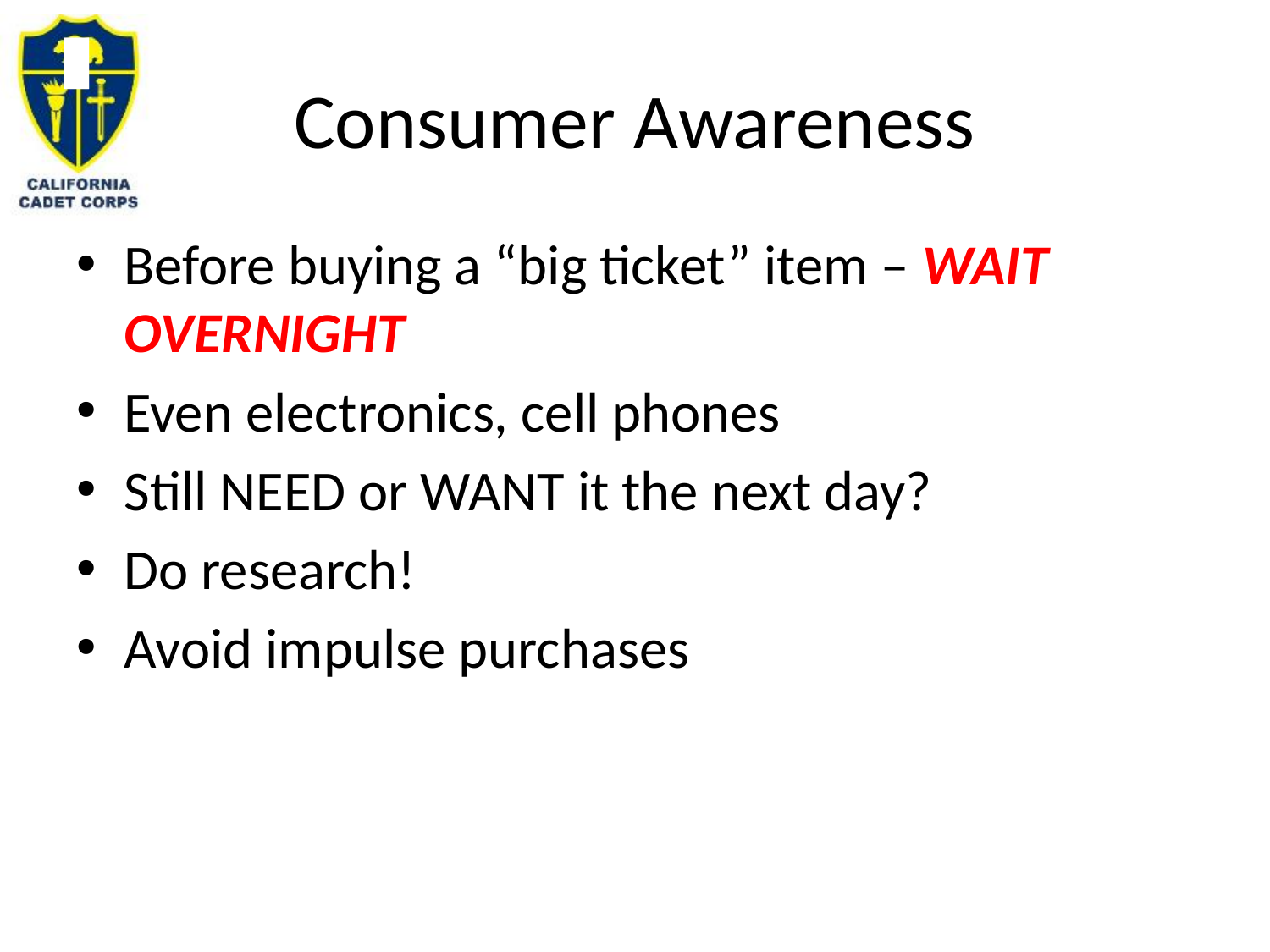

# Consumer Awareness
Before buying a “big ticket” item – WAIT OVERNIGHT
Even electronics, cell phones
Still NEED or WANT it the next day?
Do research!
Avoid impulse purchases